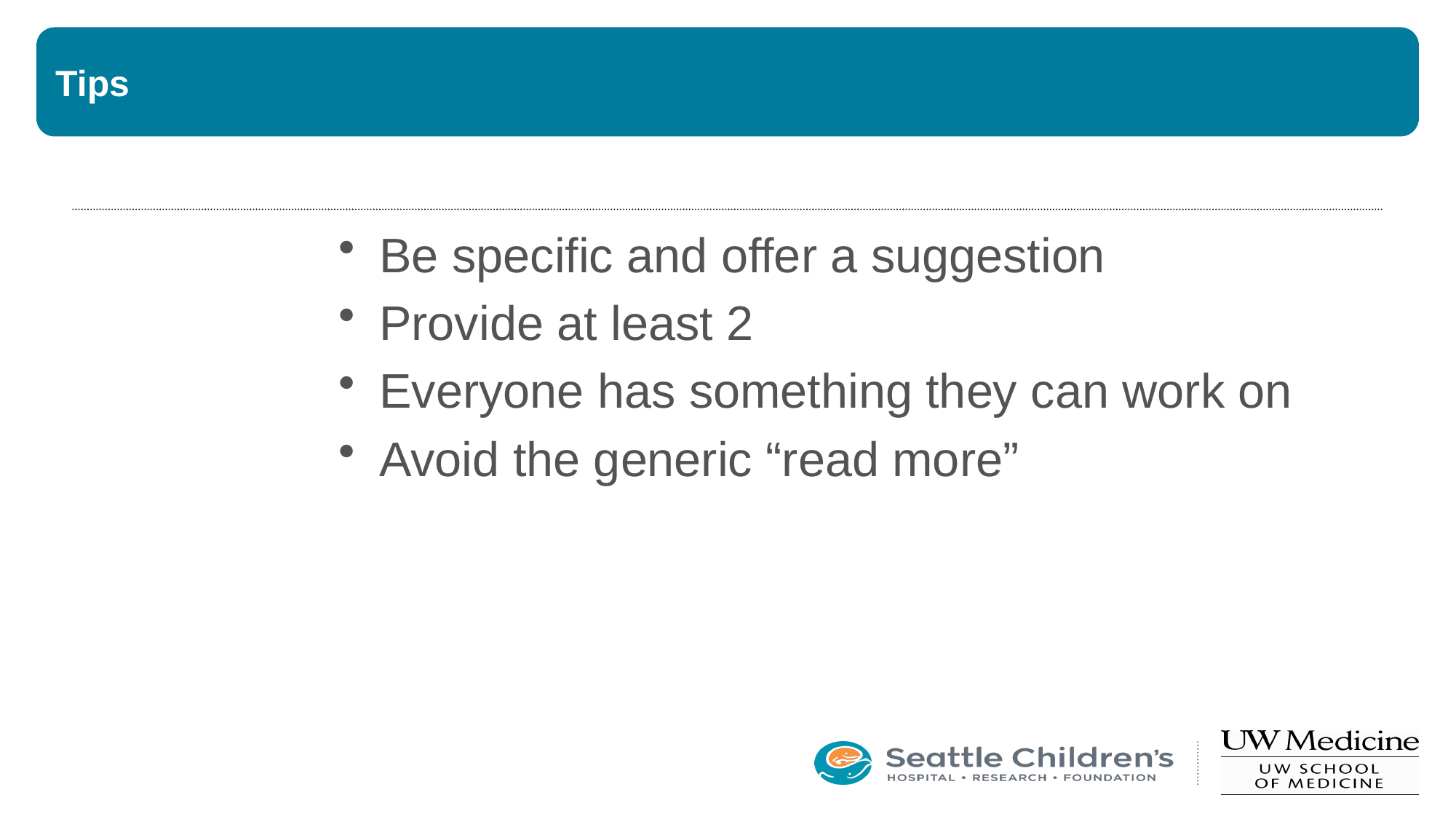

# Tips
Be specific and offer a suggestion
Provide at least 2
Everyone has something they can work on
Avoid the generic “read more”